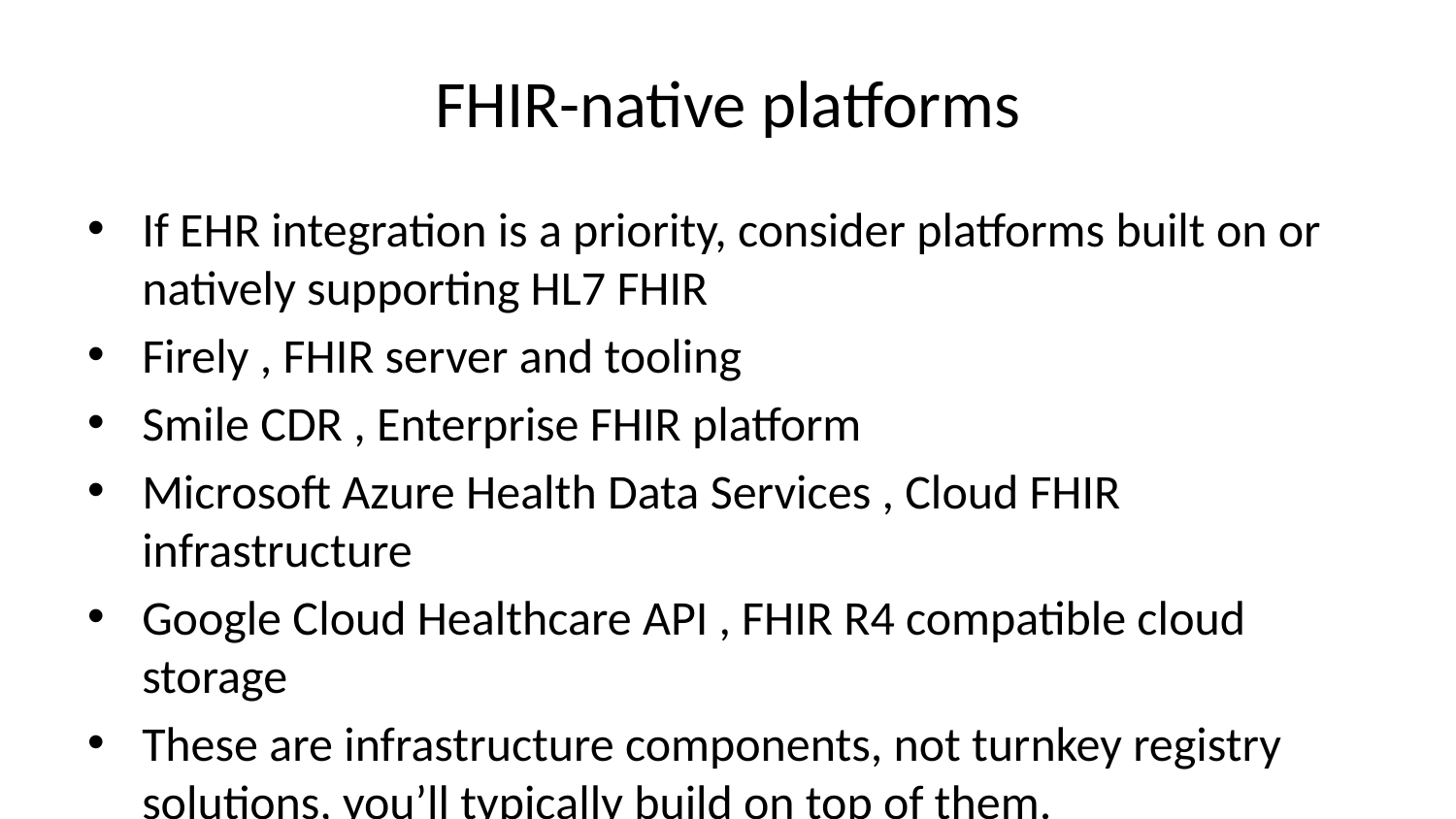

# FHIR-native platforms
If EHR integration is a priority, consider platforms built on or natively supporting HL7 FHIR
Firely , FHIR server and tooling
Smile CDR , Enterprise FHIR platform
Microsoft Azure Health Data Services , Cloud FHIR infrastructure
Google Cloud Healthcare API , FHIR R4 compatible cloud storage
These are infrastructure components, not turnkey registry solutions, you’ll typically build on top of them.